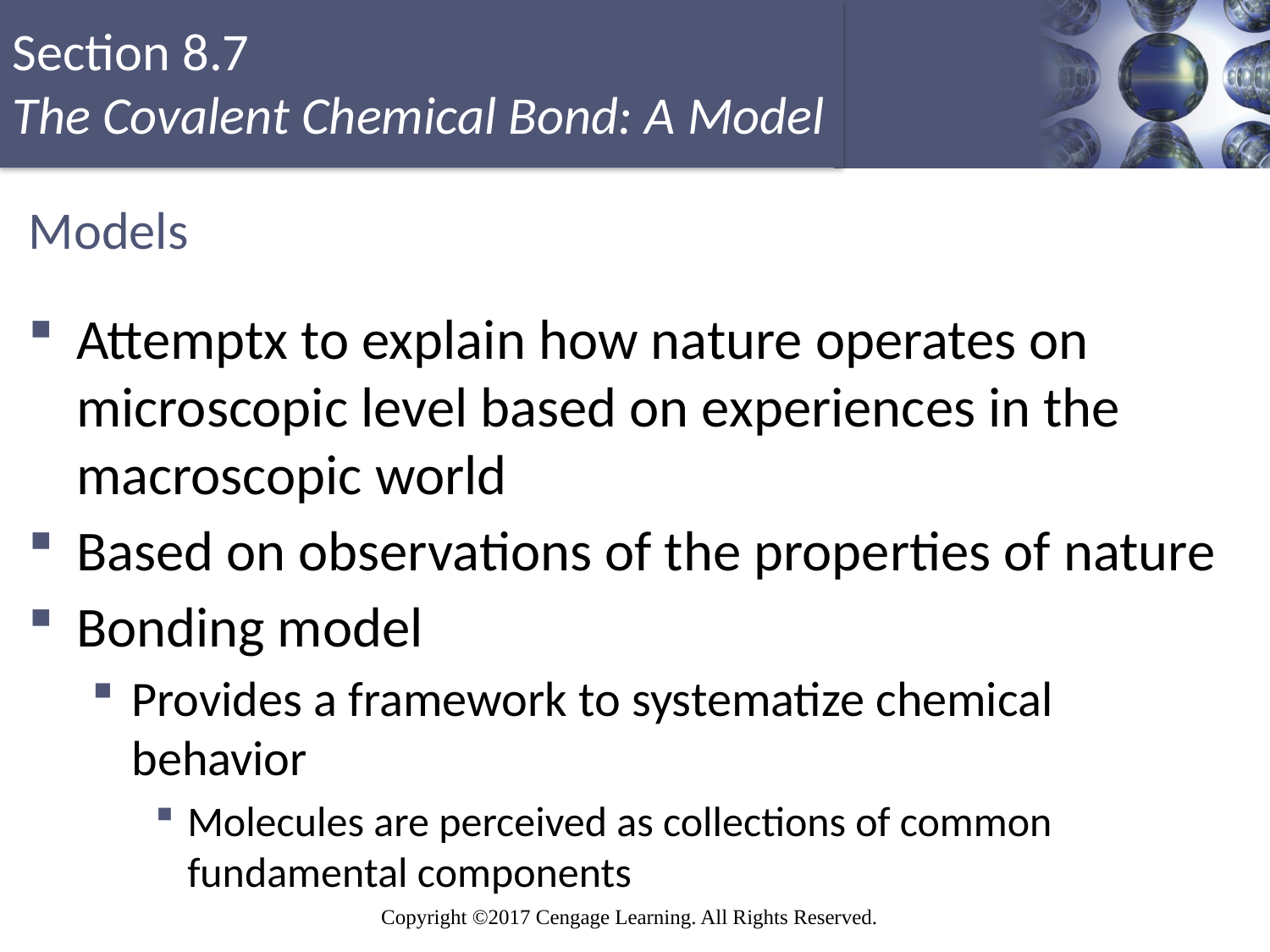

# Models
Attemptx to explain how nature operates on microscopic level based on experiences in the macroscopic world
Based on observations of the properties of nature
Bonding model
Provides a framework to systematize chemical behavior
Molecules are perceived as collections of common fundamental components